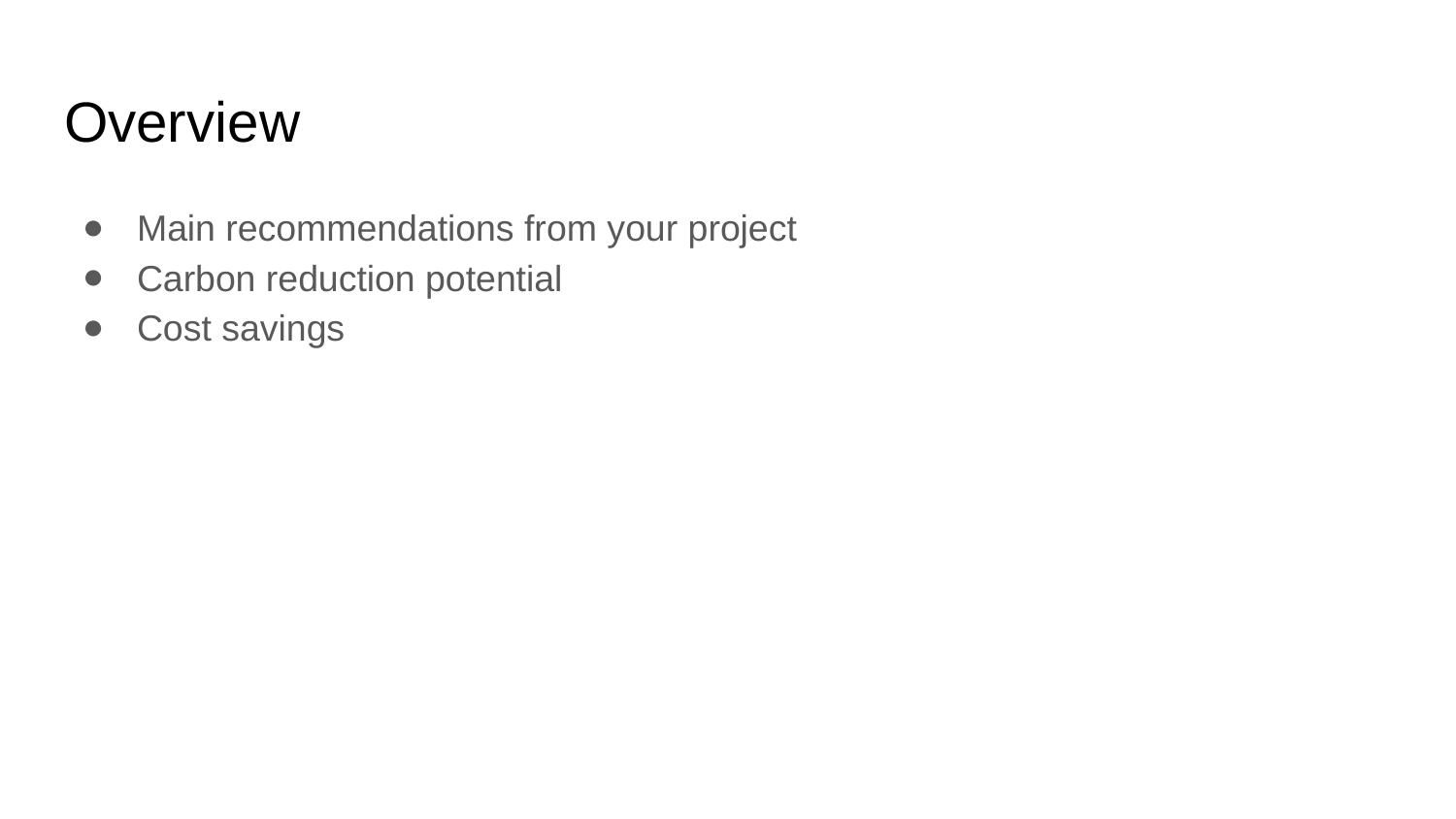

# Overview
Main recommendations from your project
Carbon reduction potential
Cost savings